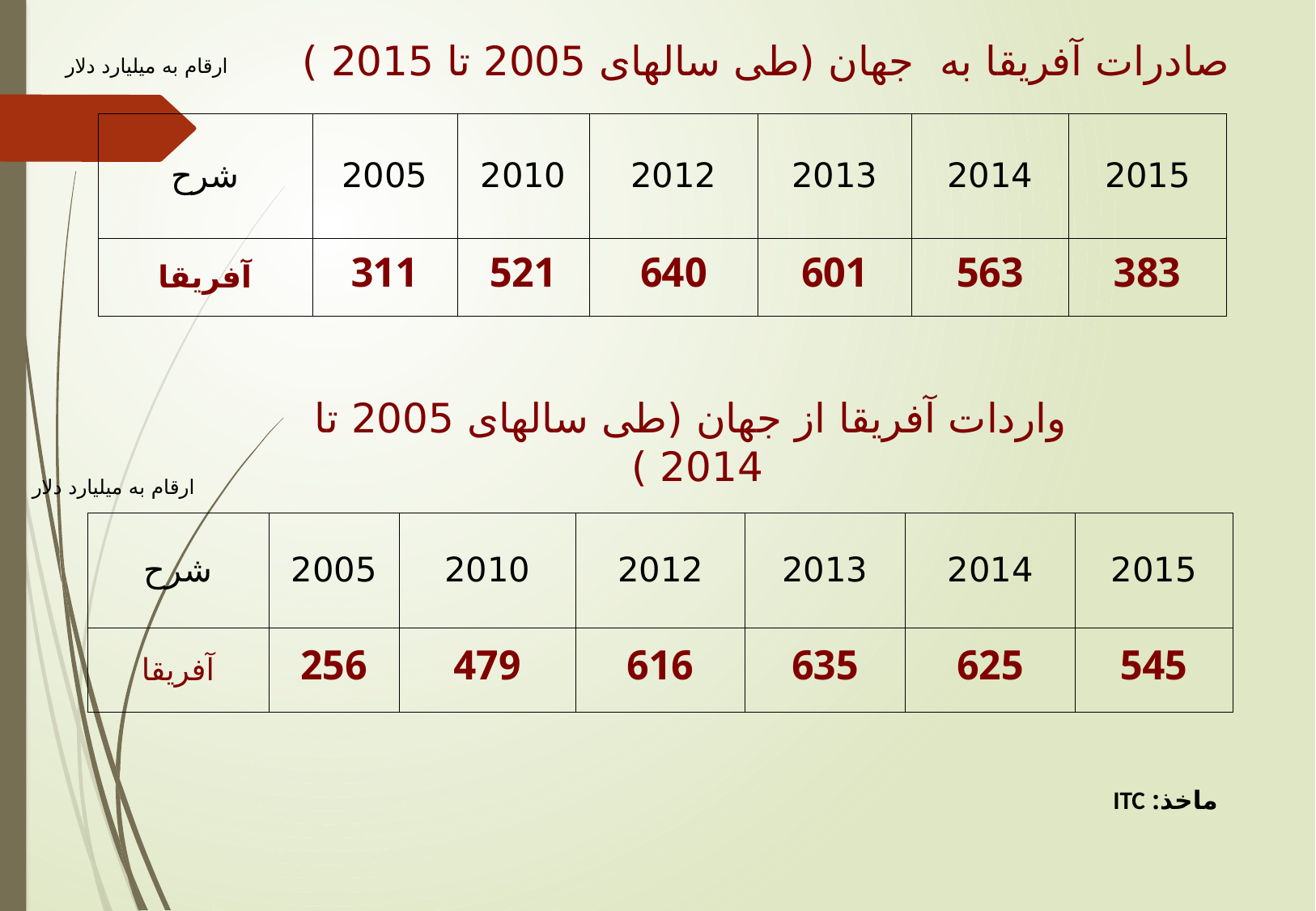

صادرات آفریقا به  جهان (طی سالهای 2005 تا 2015 )
 ارقام به میلیارد دلار
| شرح | 2005 | 2010 | 2012 | 2013 | 2014 | 2015 |
| --- | --- | --- | --- | --- | --- | --- |
| آفریقا | 311 | 521 | 640 | 601 | 563 | 383 |
واردات آفریقا از جهان (طی سالهای 2005 تا 2014 )
 ارقام به میلیارد دلار
| شرح | 2005 | 2010 | 2012 | 2013 | 2014 | 2015 |
| --- | --- | --- | --- | --- | --- | --- |
| آفریقا | 256 | 479 | 616 | 635 | 625 | 545 |
ماخذ: ITC